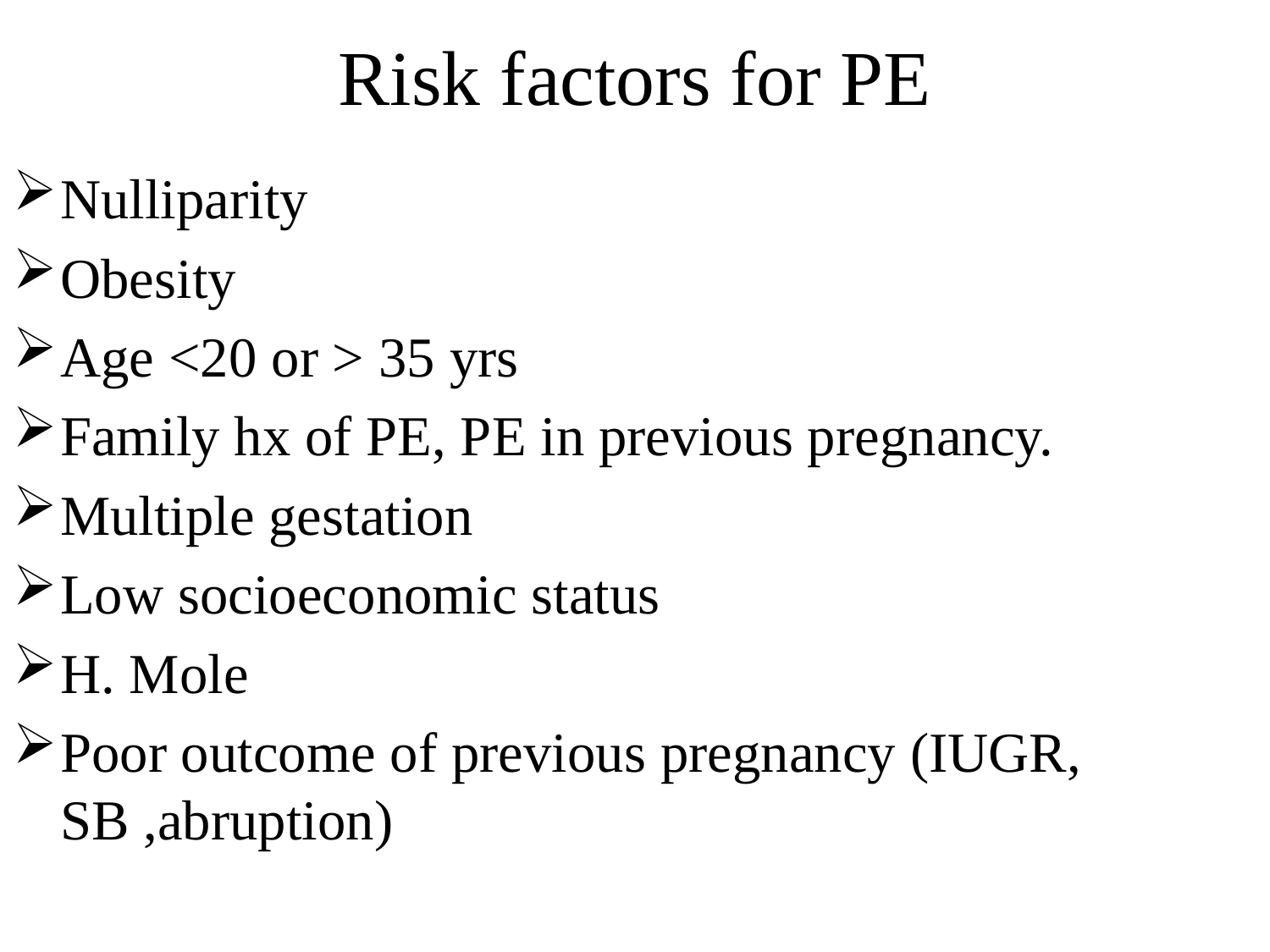

Risk factors for PE
Nulliparity
Obesity
Age <20 or > 35 yrs
Family hx of PE, PE in previous pregnancy.
Multiple gestation
Low socioeconomic status
H. Mole
Poor outcome of previous pregnancy (IUGR, SB ,abruption)